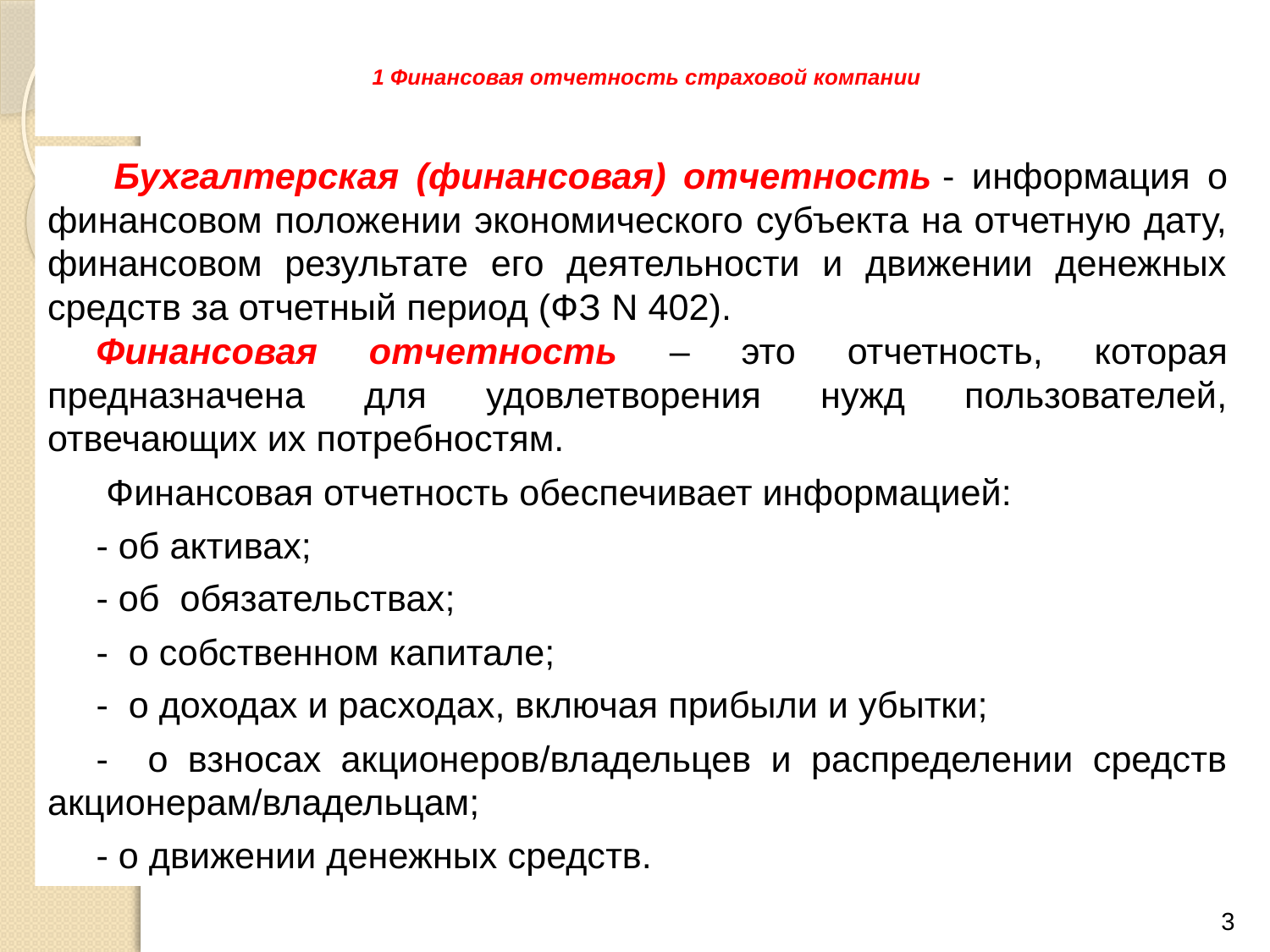

# 1 Финансовая отчетность страховой компании
 Бухгалтерская (финансовая) отчетность - информация о финансовом положении экономического субъекта на отчетную дату, финансовом результате его деятельности и движении денежных средств за отчетный период (ФЗ N 402).
Финансовая отчетность – это отчетность, которая предназначена для удовлетворения нужд пользователей, отвечающих их потребностям.
 Финансовая отчетность обеспечивает информацией:
- об активах;
- об  обязательствах;
-  о собственном капитале;
-  о доходах и расходах, включая прибыли и убытки;
-  о взносах акционеров/владельцев и распределении средств акционерам/владельцам;
- о движении денежных средств.

3